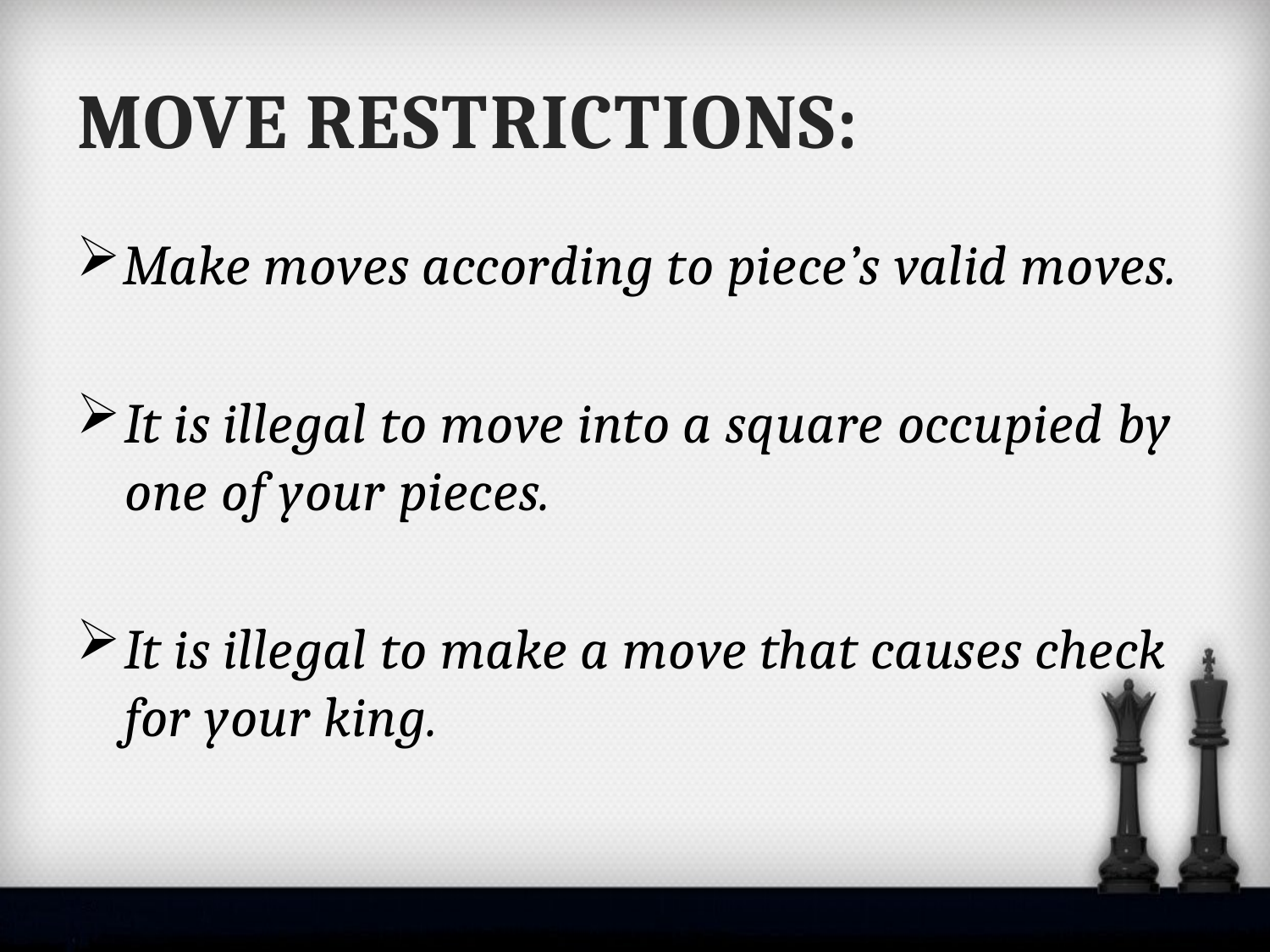

# MOVE RESTRICTIONS:
Make moves according to piece’s valid moves.

It is illegal to move into a square occupied by one of your pieces.

It is illegal to make a move that causes check for your king.